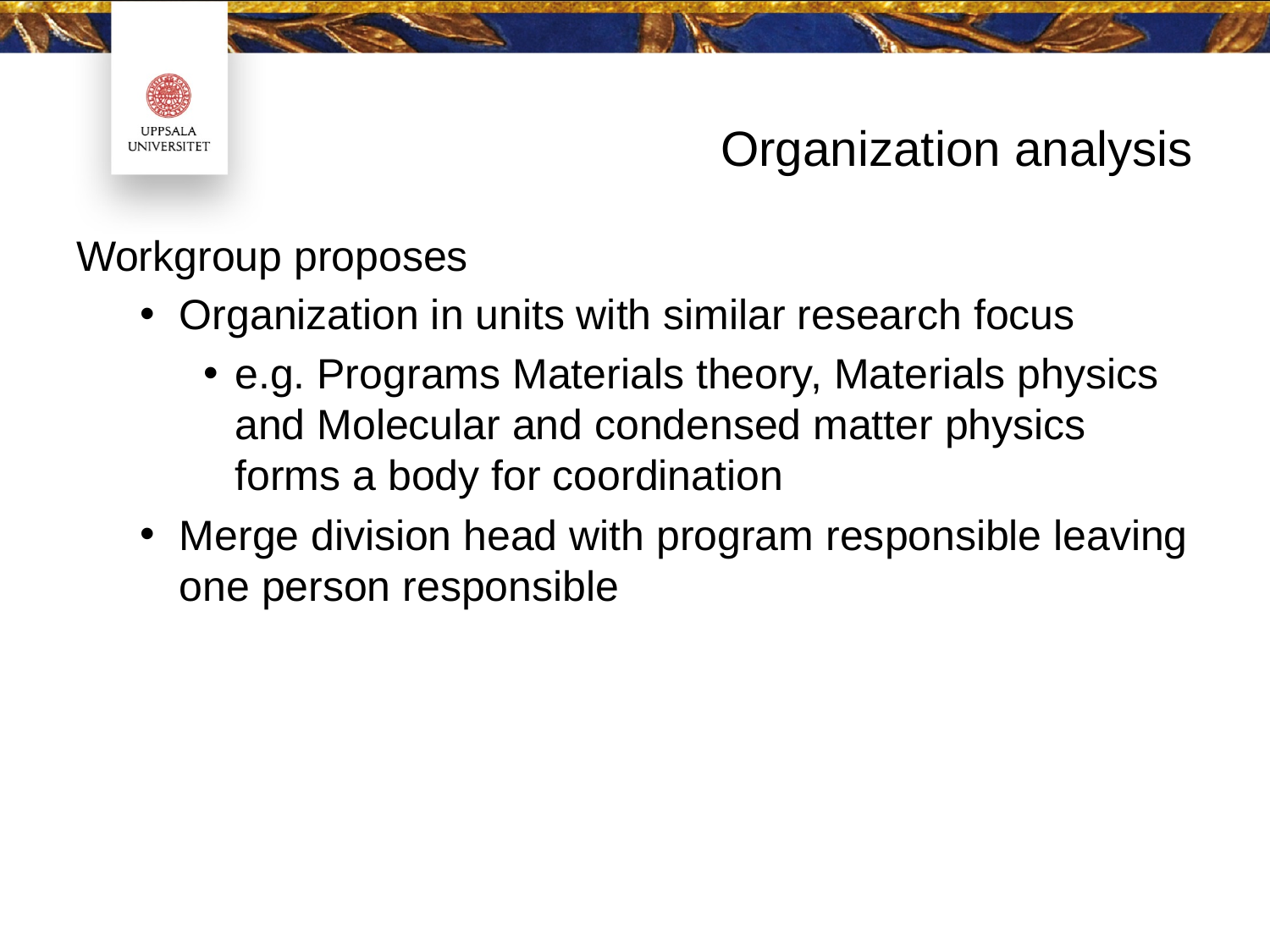

# Organization analysis
Workgroup proposes
Organization in units with similar research focus
e.g. Programs Materials theory, Materials physics and Molecular and condensed matter physics forms a body for coordination
Merge division head with program responsible leaving one person responsible